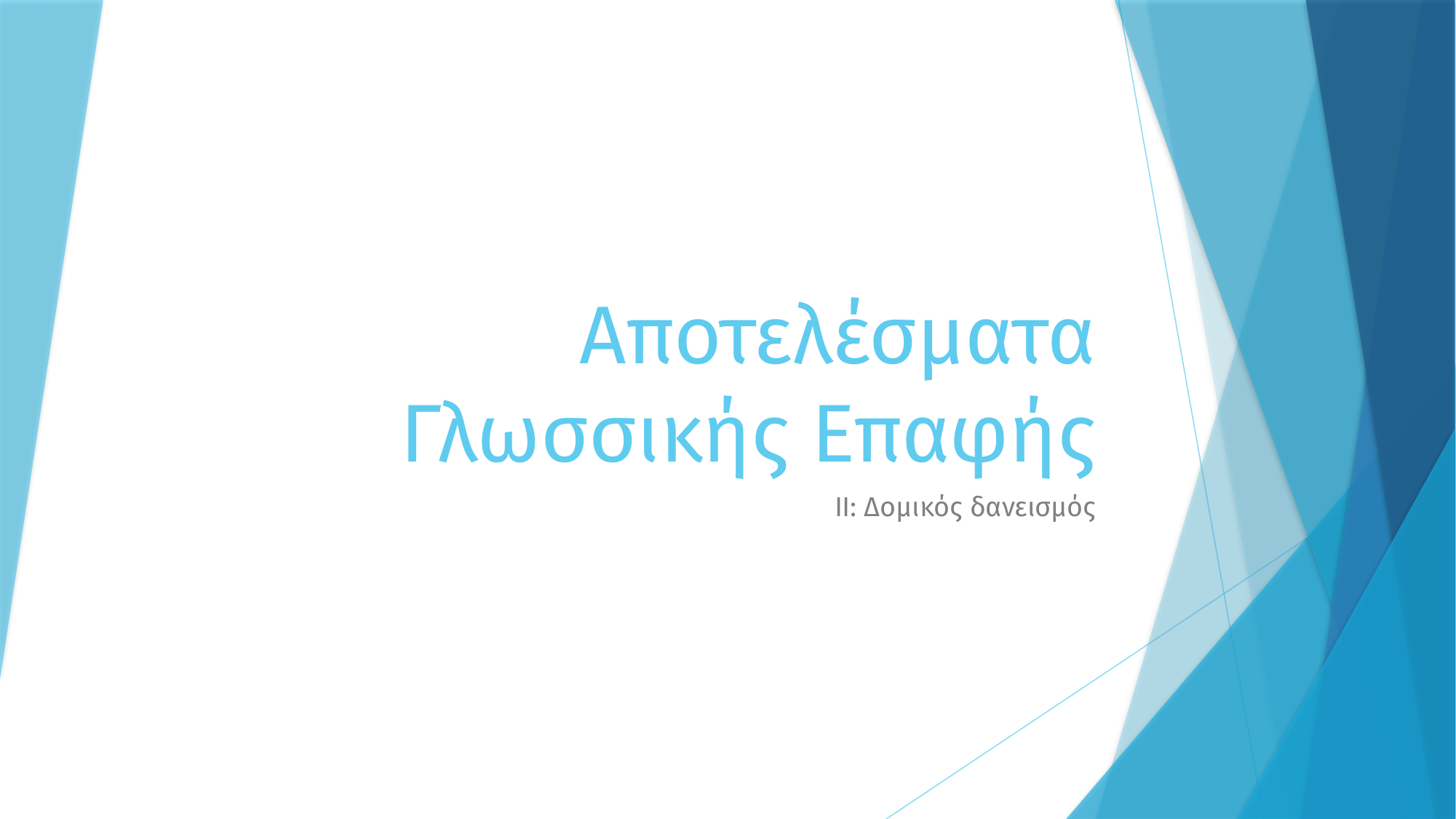

# Αποτελέσματα Γλωσσικής Επαφής
ΙΙ: Δομικός δανεισμός